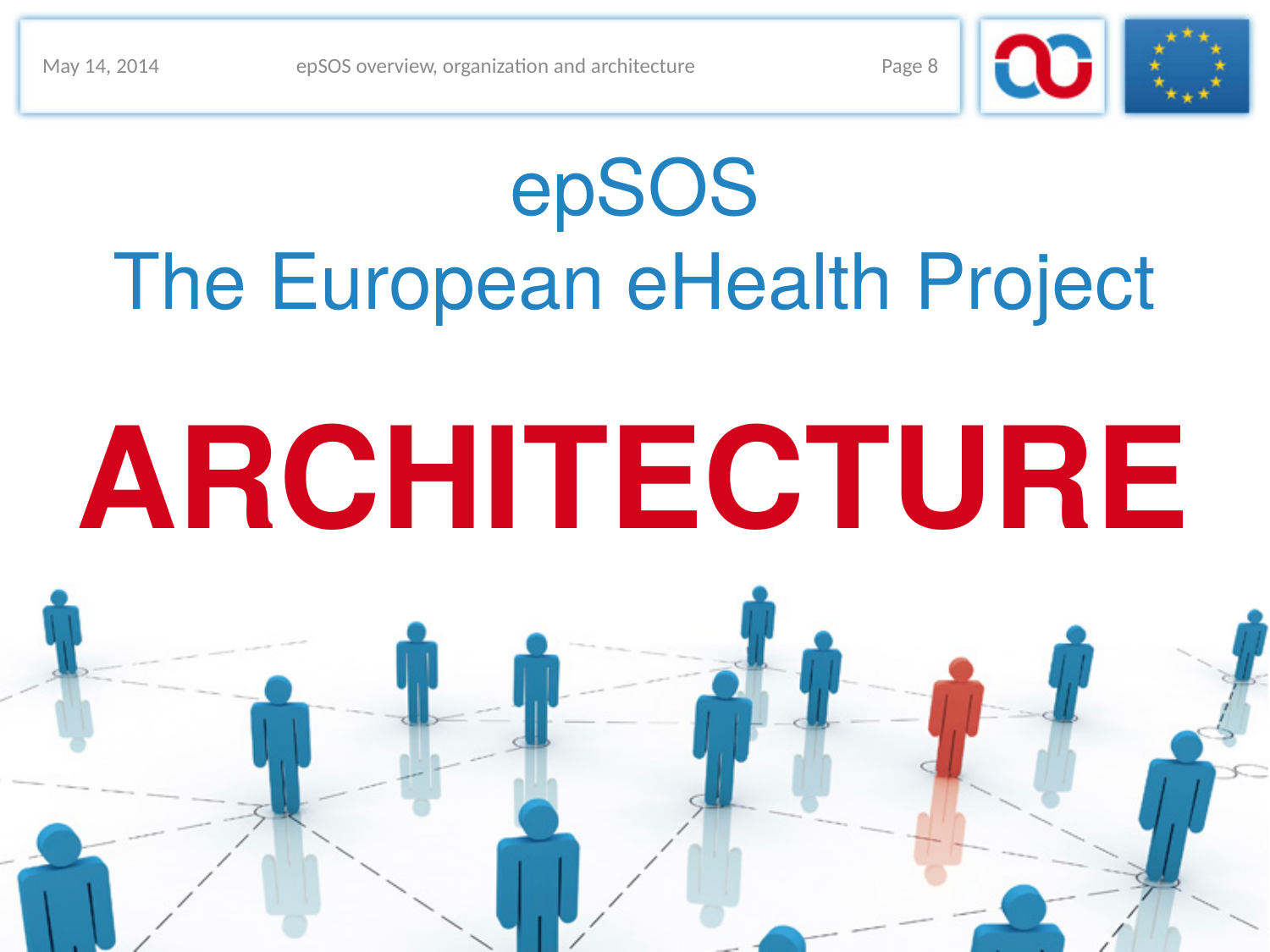

May 14, 2014
epSOS overview, organization and architecture
Page 8
# epSOS The European eHealth Project
ARCHITECTURE